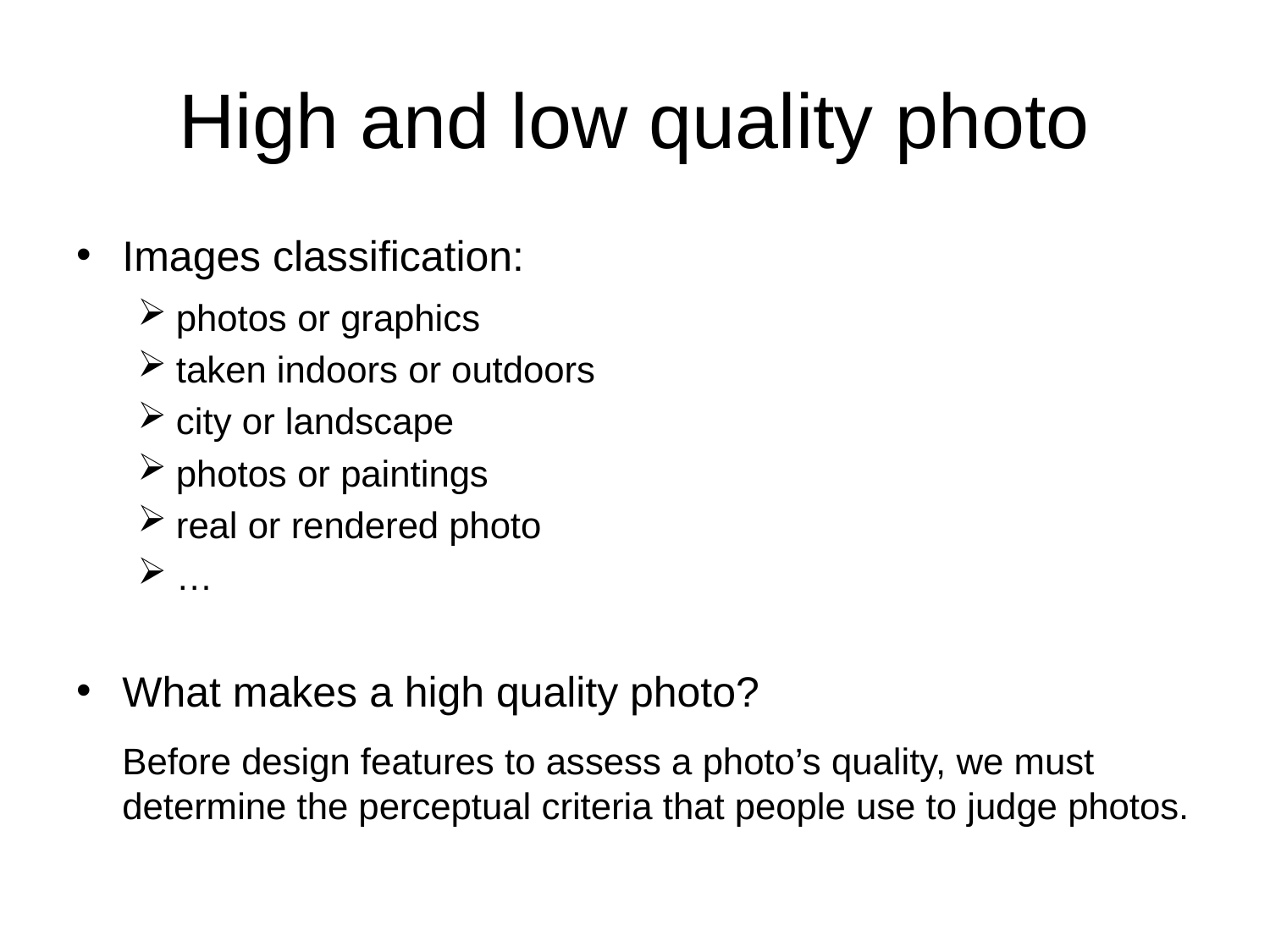

# High and low quality photo
Images classification:
photos or graphics
taken indoors or outdoors
city or landscape
photos or paintings
real or rendered photo
…

What makes a high quality photo?
	Before design features to assess a photo’s quality, we must determine the perceptual criteria that people use to judge photos.